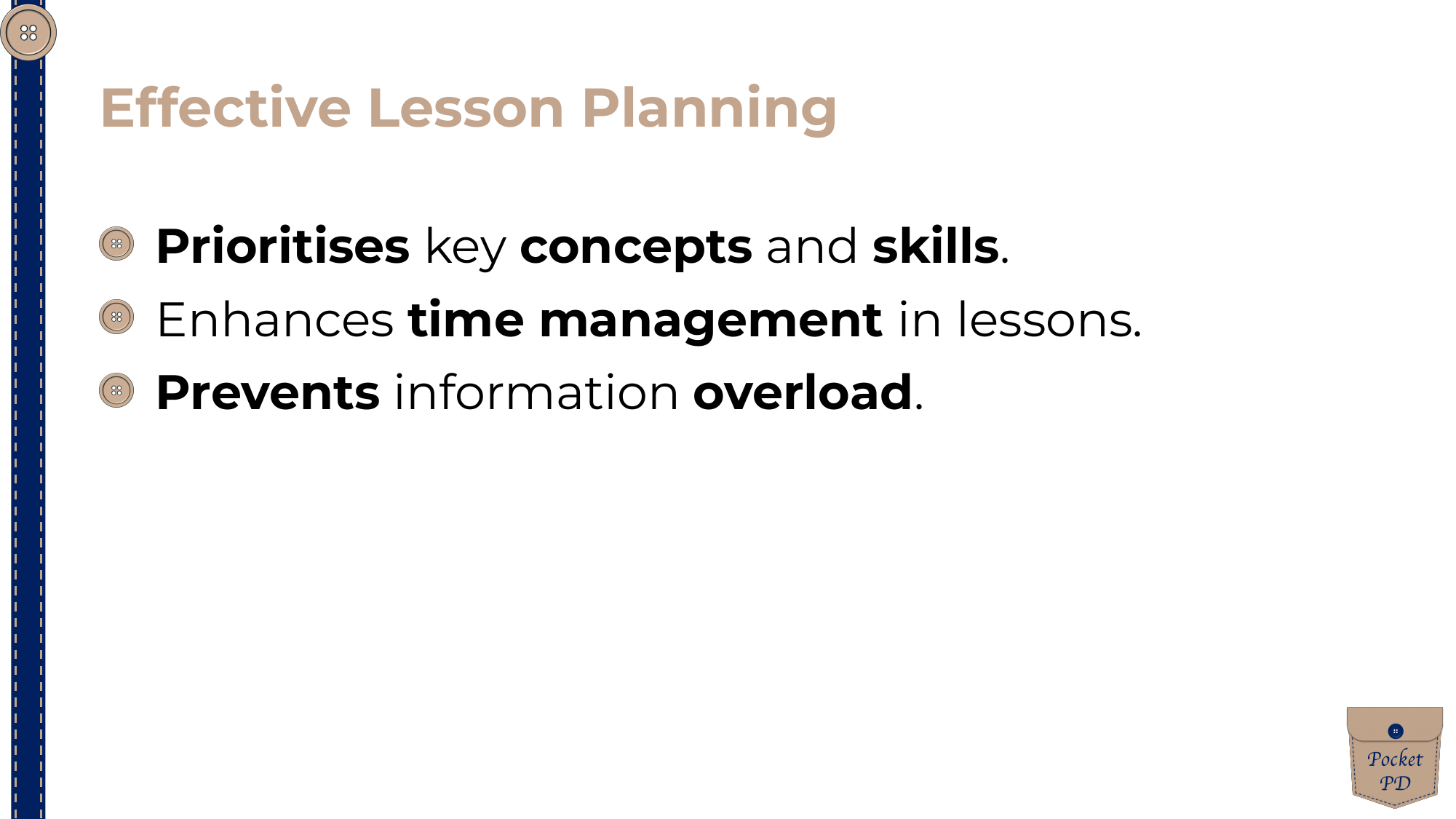

Effective Lesson Planning

Prioritises key concepts and skills.
Enhances time management in lessons.
Prevents information overload.